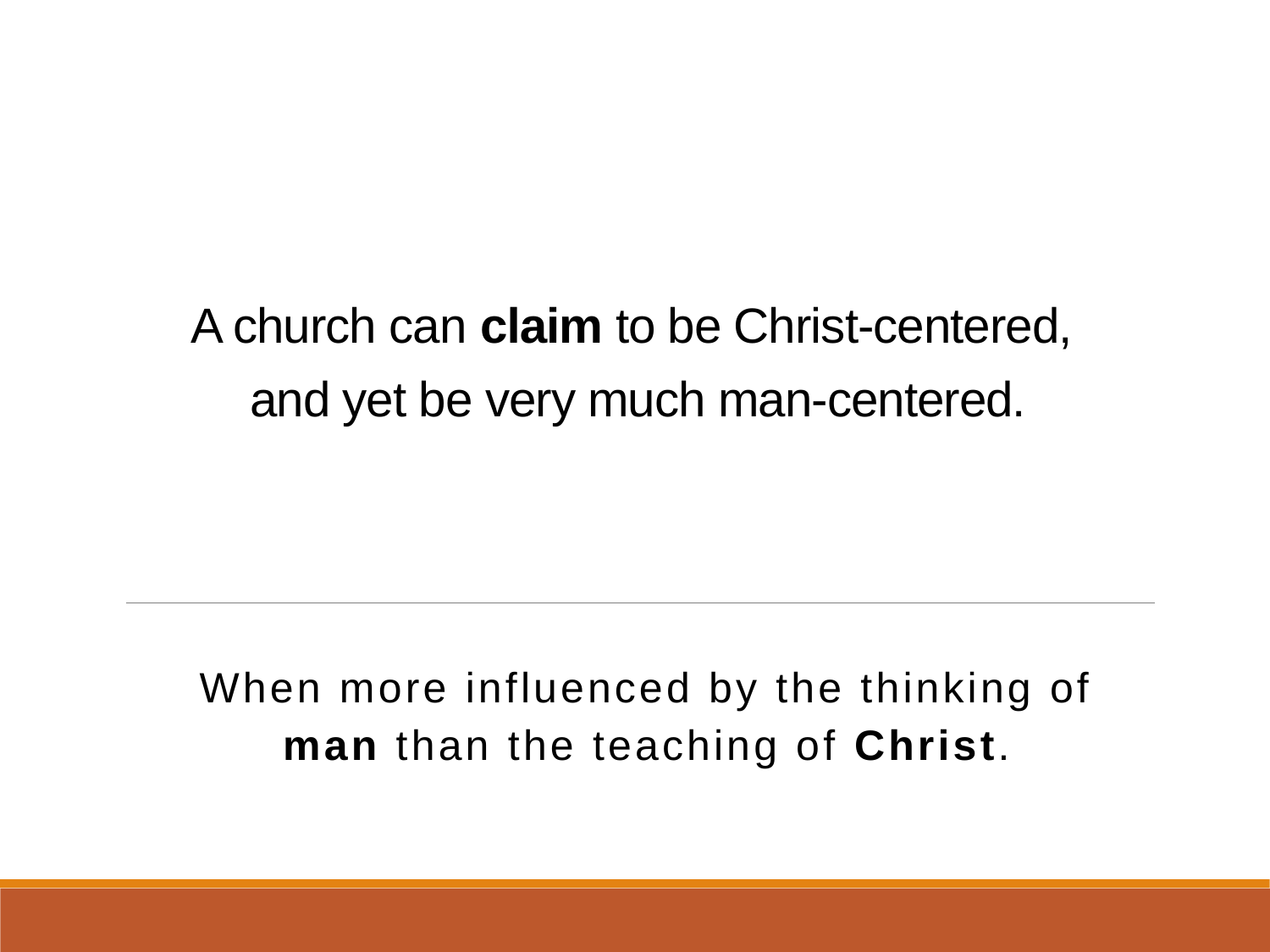

# A church can claim to be Christ-centered, and yet be very much man-centered.
When more influenced by the thinking of man than the teaching of Christ.